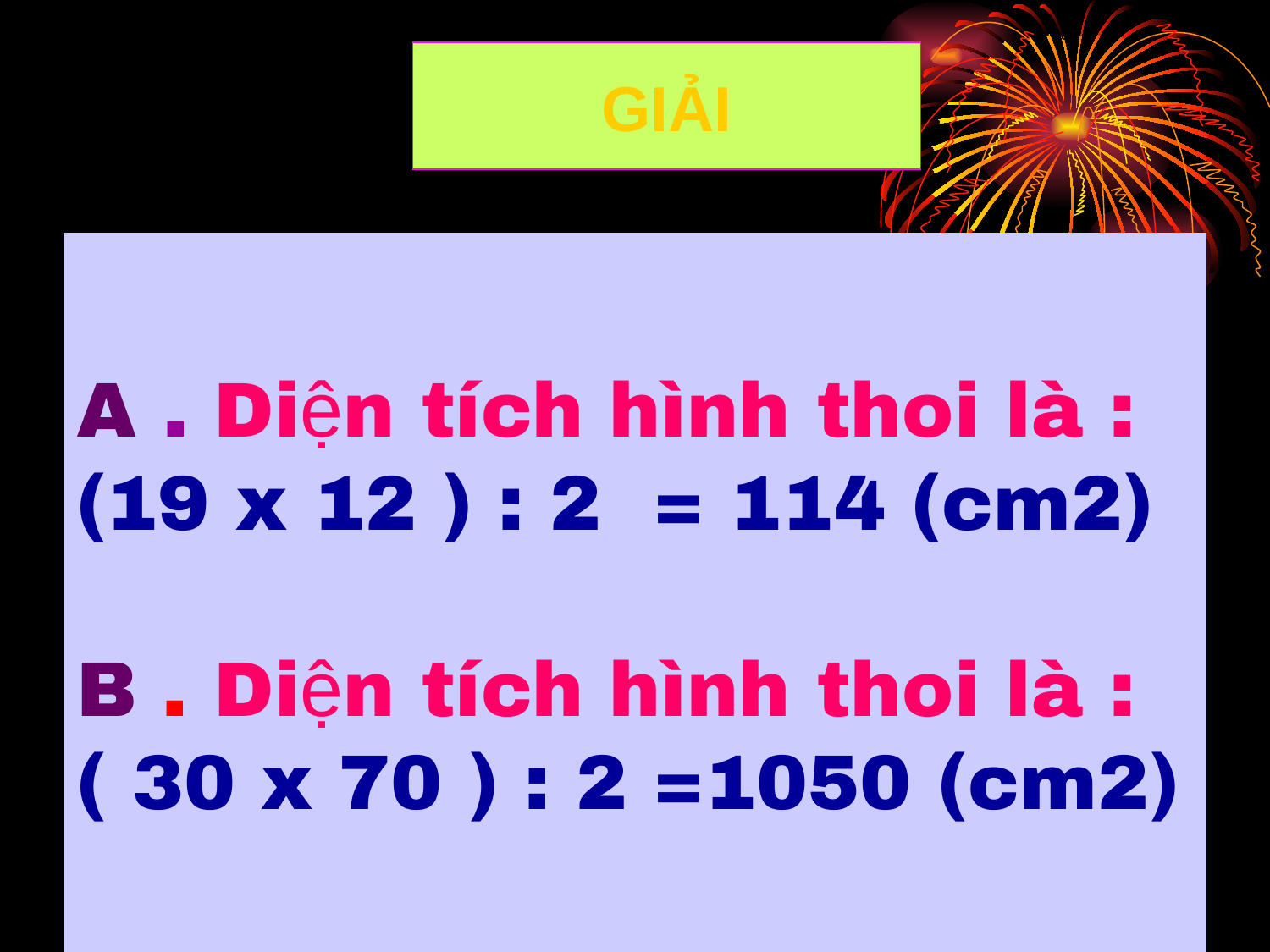

GIẢI

# A . Diện tích hình thoi là : (19 x 12 ) : 2  = 114 (cm2) B . Diện tích hình thoi là : ( 30 x 70 ) : 2 =1050 (cm2)